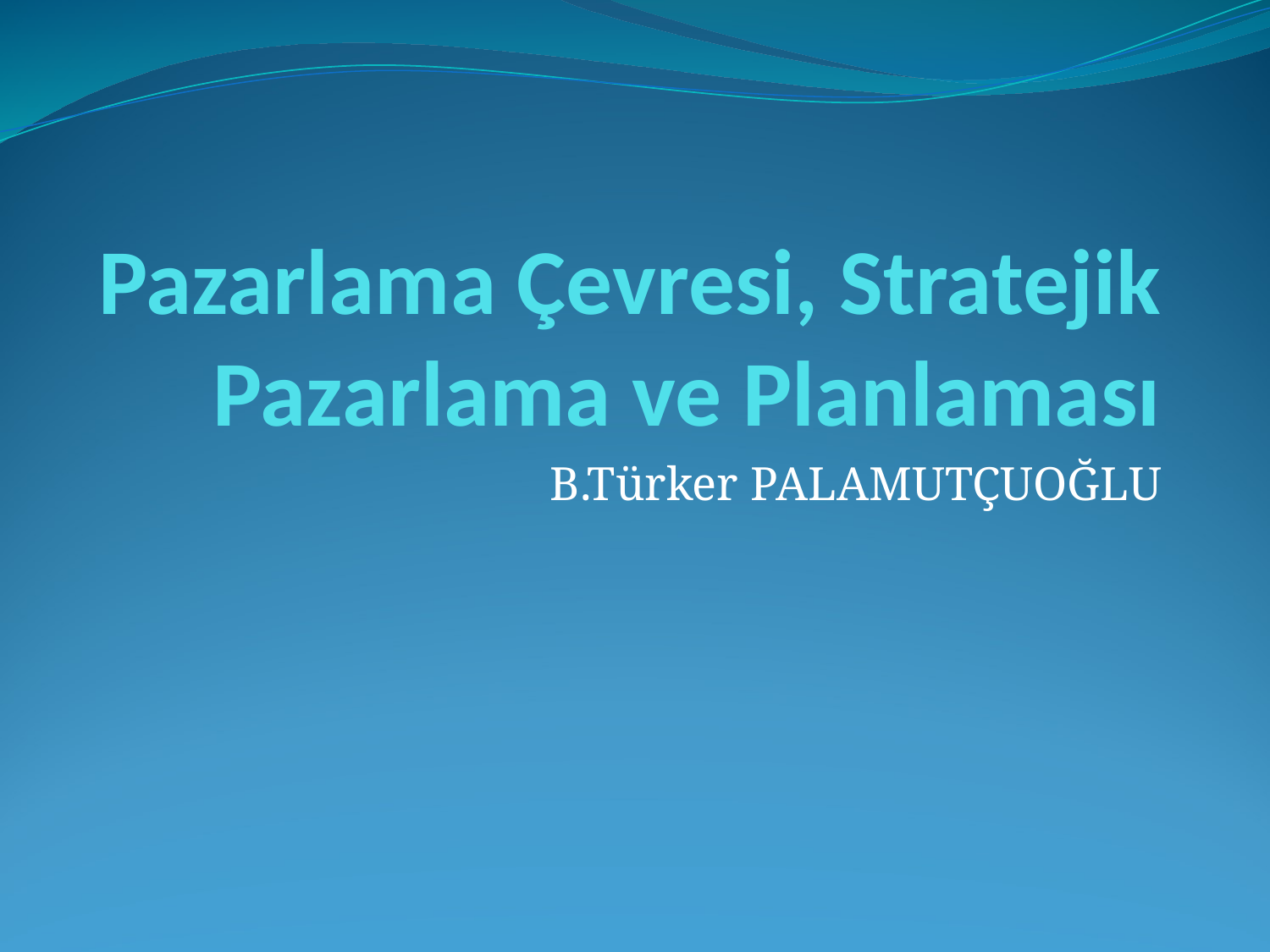

# Pazarlama Çevresi, Stratejik Pazarlama ve Planlaması
B.Türker PALAMUTÇUOĞLU